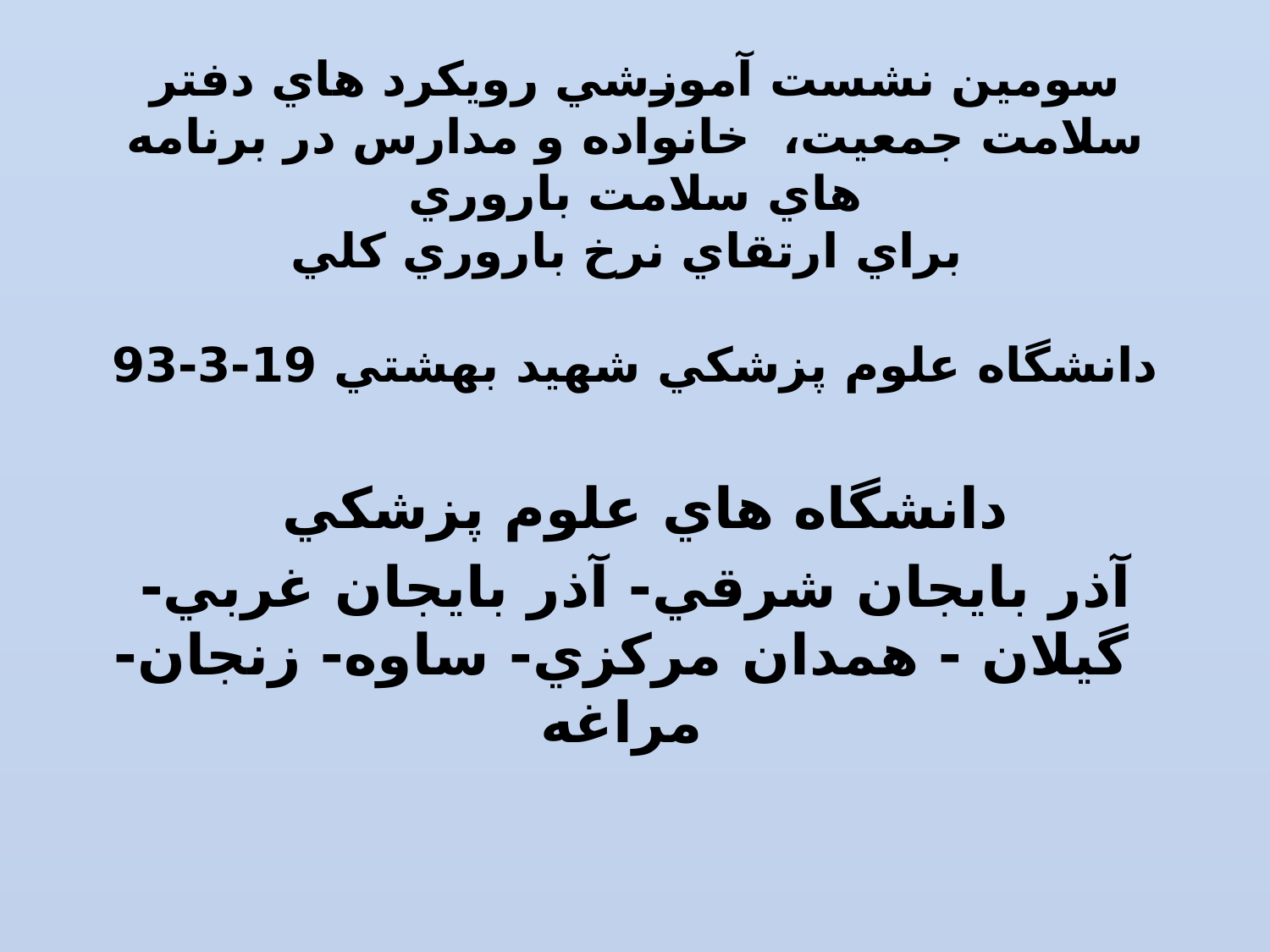

# سومين نشست آموزشي رويكرد هاي دفتر سلامت جمعيت،  خانواده و مدارس در برنامه هاي سلامت باروري براي ارتقاي نرخ باروري كلي دانشگاه علوم پزشكي شهيد بهشتي 19-3-93
دانشگاه هاي علوم پزشكي
 آذر بايجان شرقي- آذر بايجان غربي- گيلان - همدان مركزي- ساوه- زنجان- مراغه